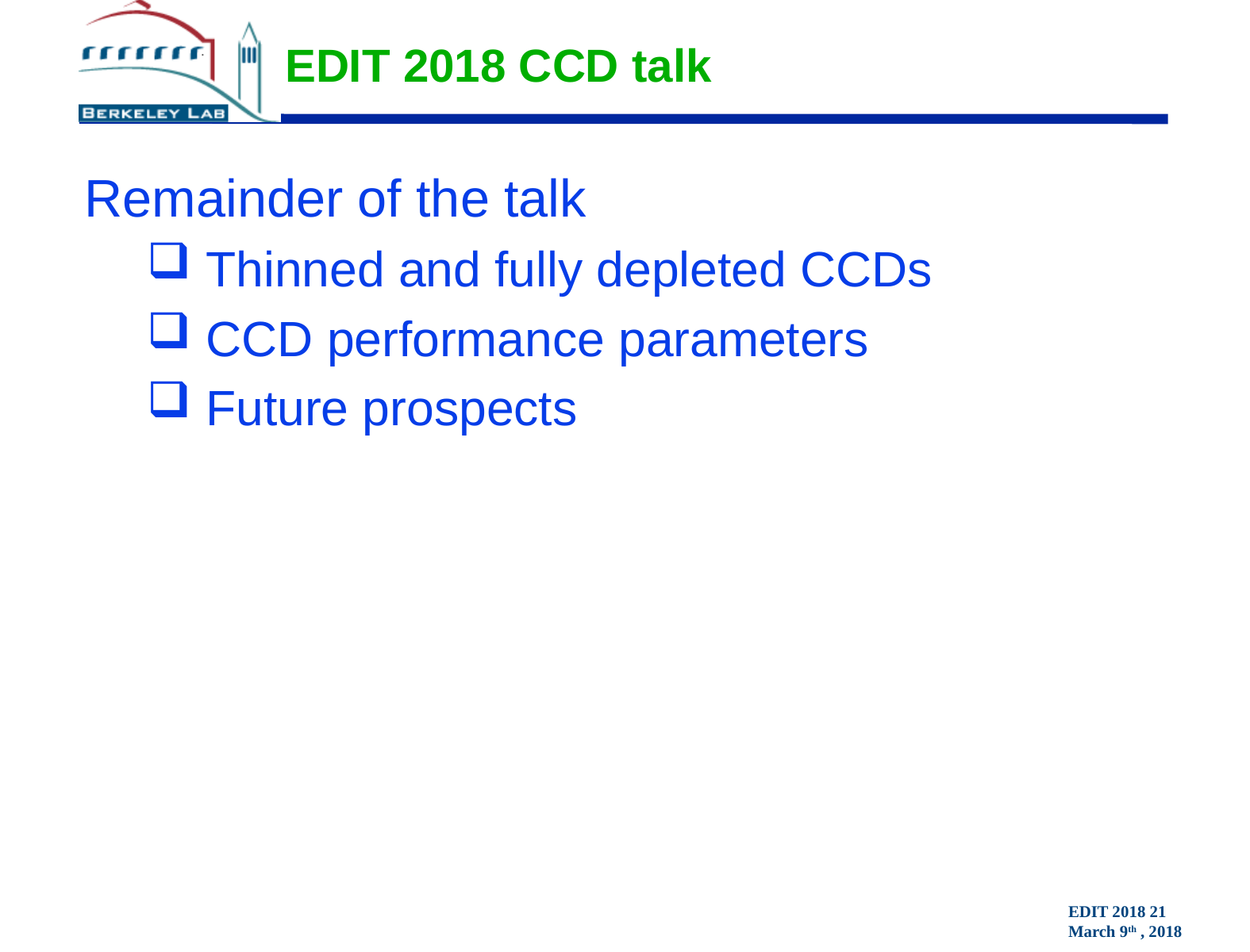

# EDIT 2018 CCD talk
Remainder of the talk
 Thinned and fully depleted CCDs
 CCD performance parameters
 Future prospects